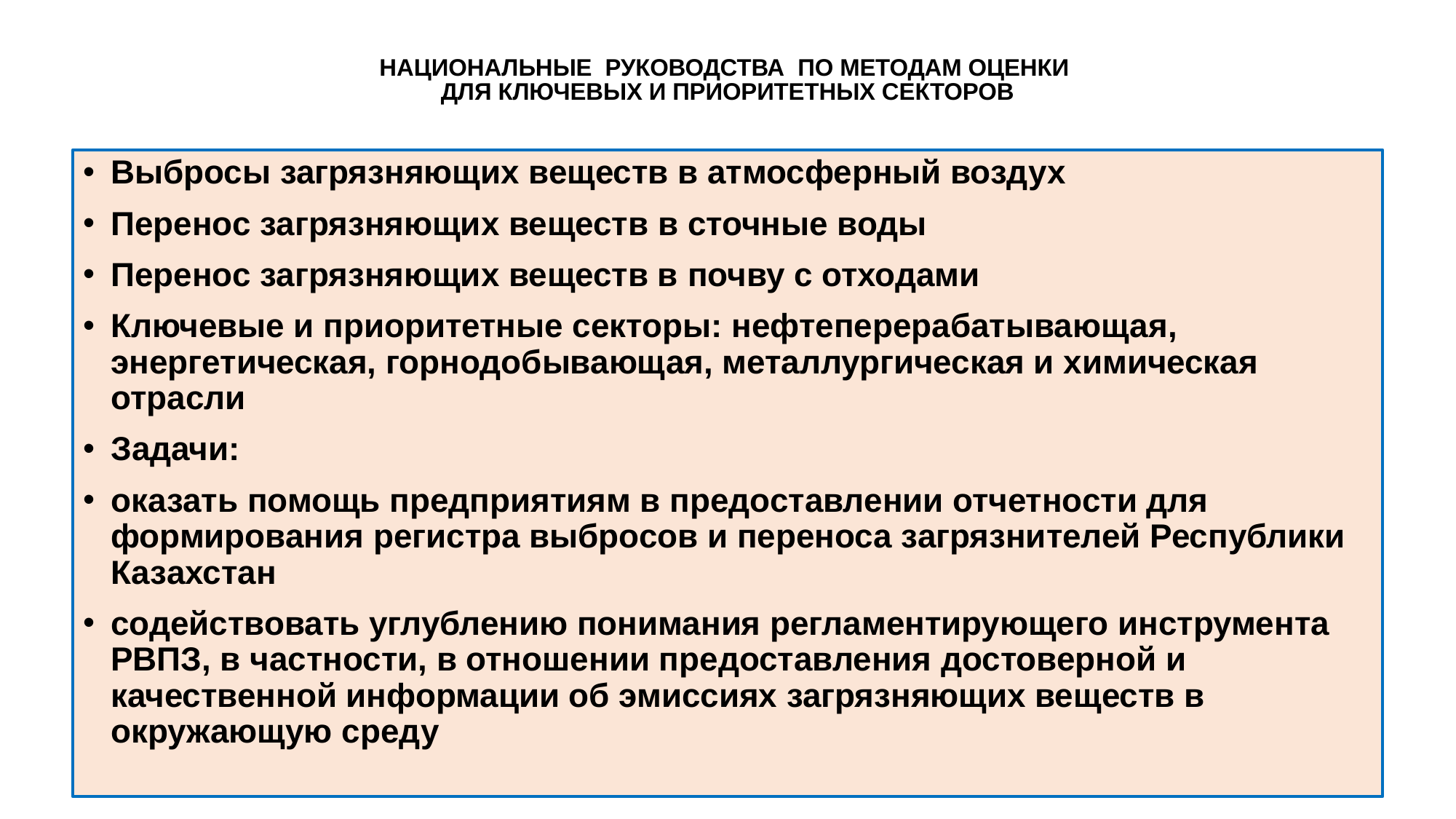

# НАЦИОНАЛЬНЫЕ  РУКОВОДСТВА  ПО МЕТОДАМ ОЦЕНКИ ДЛЯ КЛЮЧЕВЫХ И ПРИОРИТЕТНЫХ СЕКТОРОВ
Выбросы загрязняющих веществ в атмосферный воздух
Перенос загрязняющих веществ в сточные воды
Перенос загрязняющих веществ в почву с отходами
Ключевые и приоритетные секторы: нефтеперерабатывающая, энергетическая, горнодобывающая, металлургическая и химическая отрасли
Задачи:
оказать помощь предприятиям в предоставлении отчетности для формирования регистра выбросов и переноса загрязнителей Республики Казахстан
содействовать углублению понимания регламентирующего инструмента РВПЗ, в частности, в отношении предоставления достоверной и качественной информации об эмиссиях загрязняющих веществ в окружающую среду